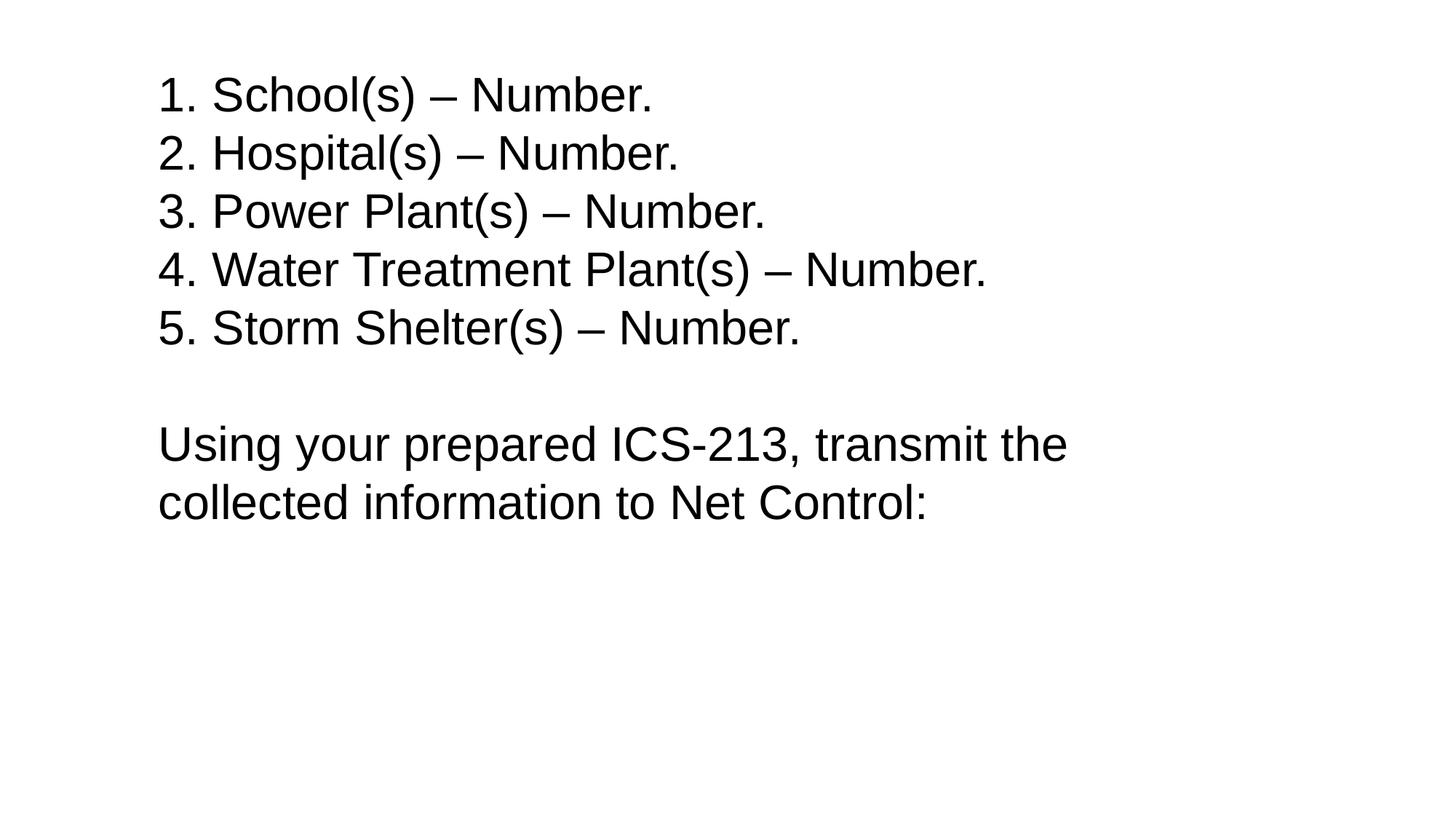

1. School(s) – Number.
2. Hospital(s) – Number.
3. Power Plant(s) – Number.
4. Water Treatment Plant(s) – Number.
5. Storm Shelter(s) – Number.

Using your prepared ICS-213, transmit the
collected information to Net Control: